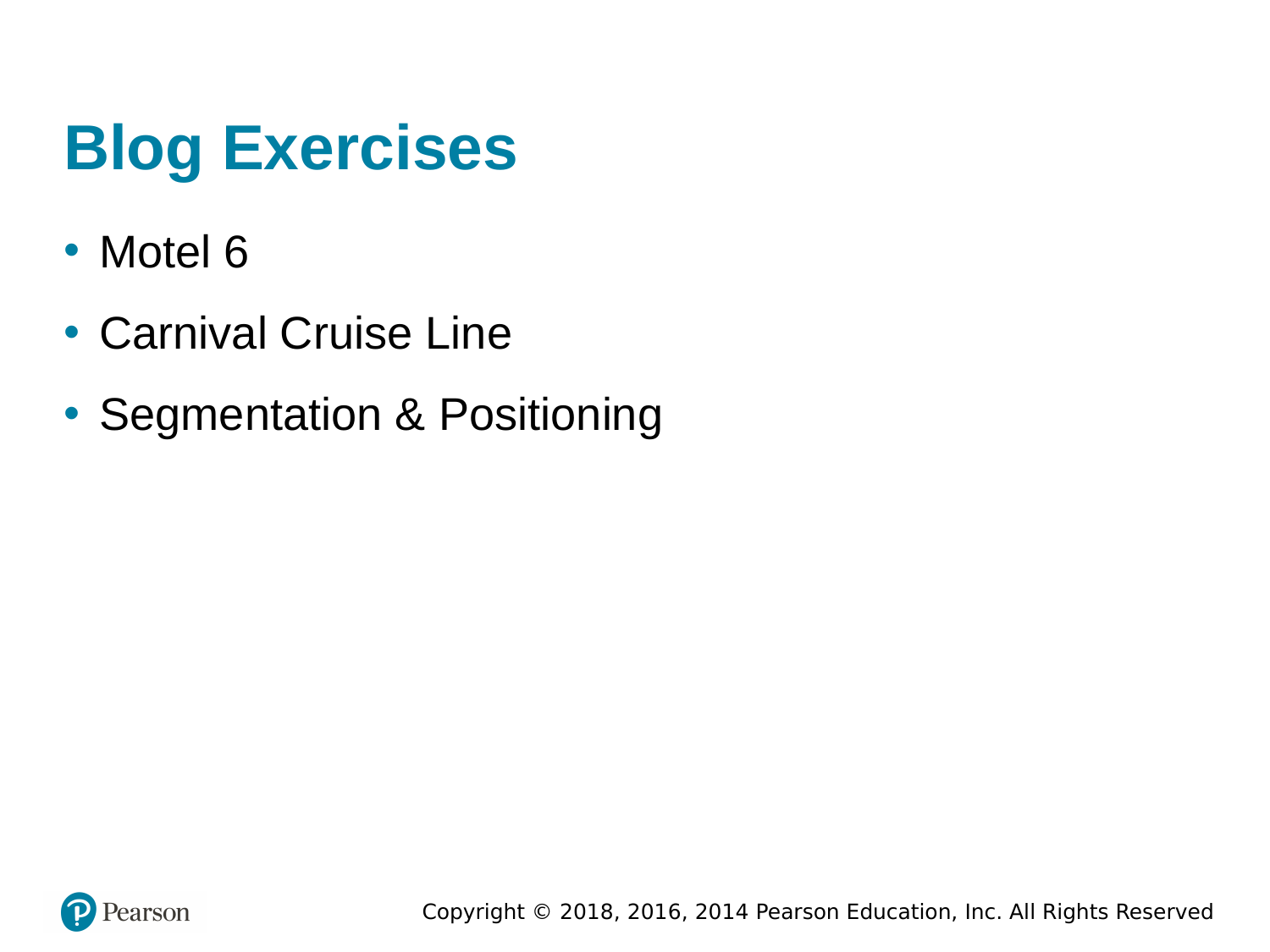

# Blog Exercises
Motel 6
Carnival Cruise Line
Segmentation & Positioning